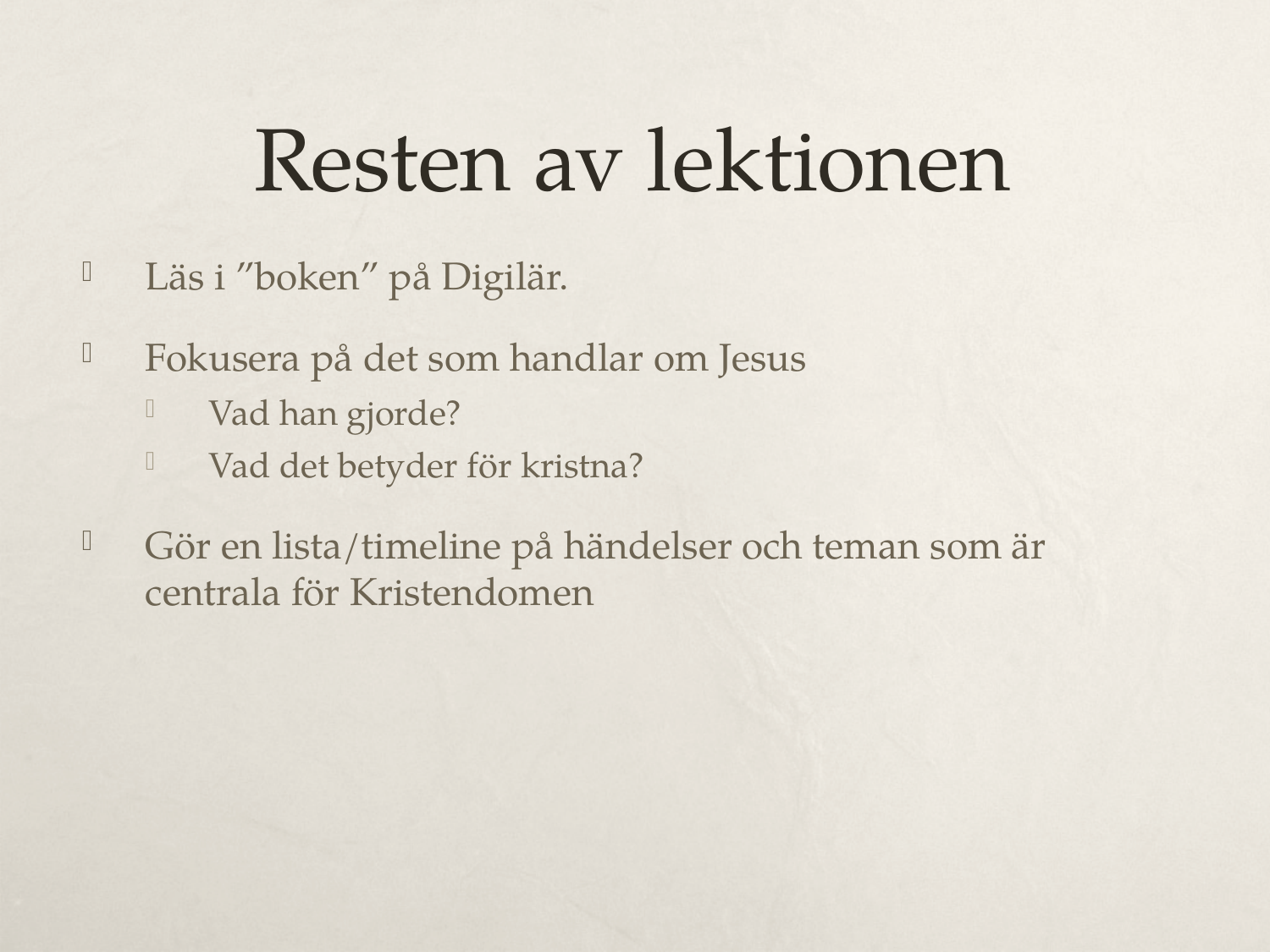

# Resten av lektionen
Läs i ”boken” på Digilär.
Fokusera på det som handlar om Jesus
Vad han gjorde?
Vad det betyder för kristna?
Gör en lista/timeline på händelser och teman som är centrala för Kristendomen